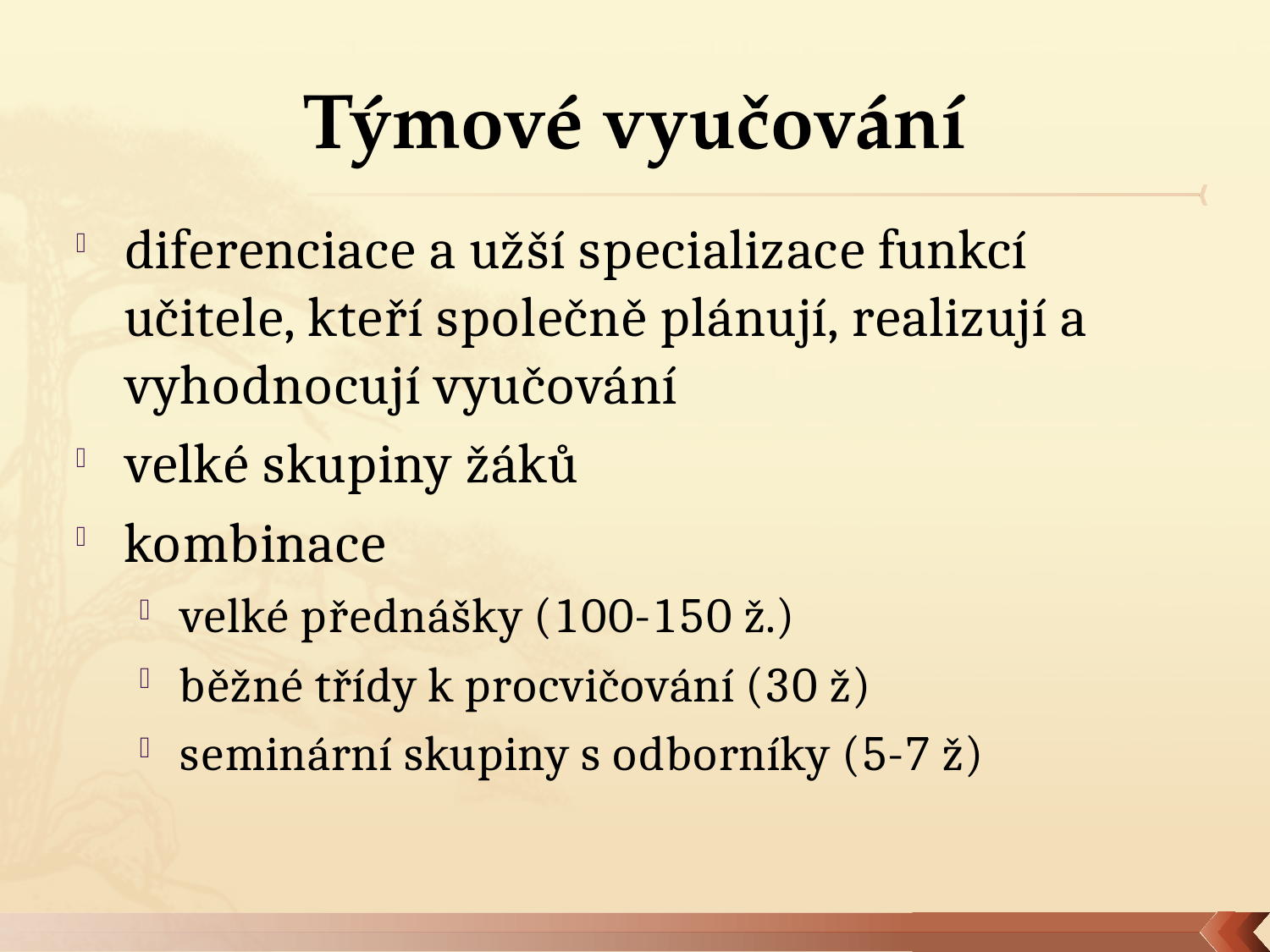

# Týmové vyučování
diferenciace a užší specializace funkcí učitele, kteří společně plánují, realizují a vyhodnocují vyučování
velké skupiny žáků
kombinace
velké přednášky (100-150 ž.)
běžné třídy k procvičování (30 ž)
seminární skupiny s odborníky (5-7 ž)